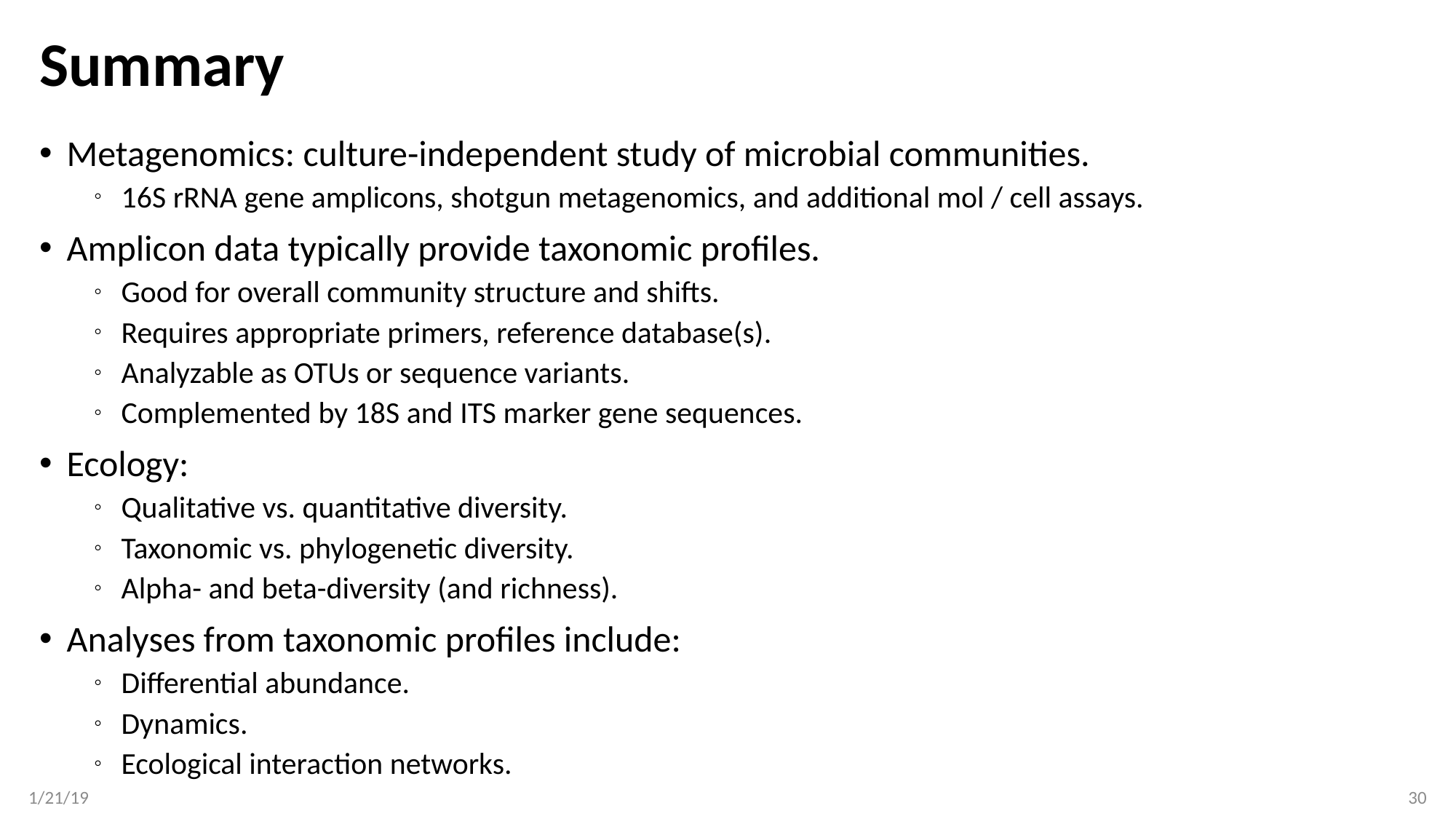

# Summary
Metagenomics: culture-independent study of microbial communities.
16S rRNA gene amplicons, shotgun metagenomics, and additional mol / cell assays.
Amplicon data typically provide taxonomic profiles.
Good for overall community structure and shifts.
Requires appropriate primers, reference database(s).
Analyzable as OTUs or sequence variants.
Complemented by 18S and ITS marker gene sequences.
Ecology:
Qualitative vs. quantitative diversity.
Taxonomic vs. phylogenetic diversity.
Alpha- and beta-diversity (and richness).
Analyses from taxonomic profiles include:
Differential abundance.
Dynamics.
Ecological interaction networks.
1/21/19
30